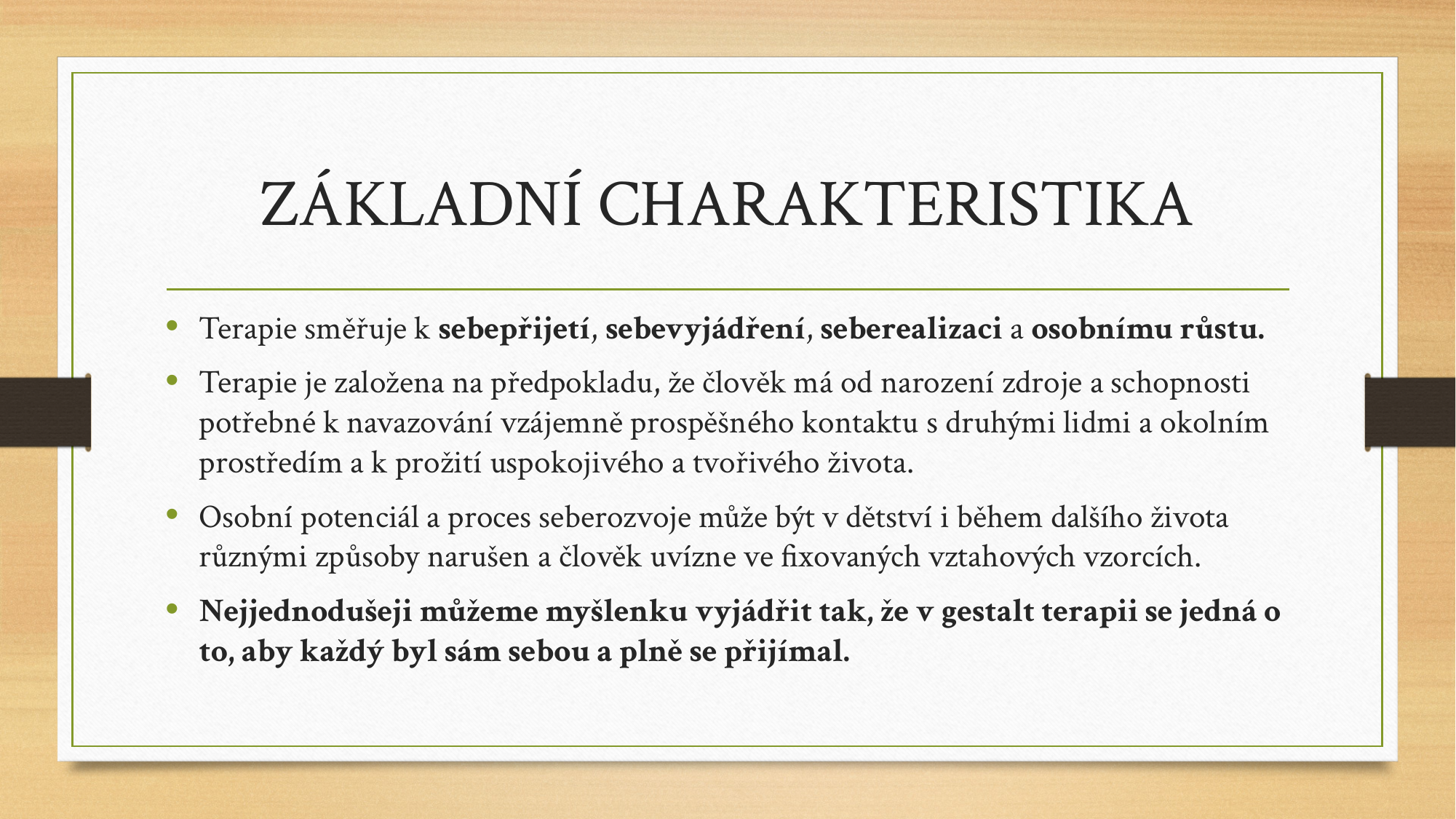

# Základní charakteristika
Terapie směřuje k sebepřijetí, sebevyjádření, seberealizaci a osobnímu růstu.
Terapie je založena na předpokladu, že člověk má od narození zdroje a schopnosti potřebné k navazování vzájemně prospěšného kontaktu s druhými lidmi a okolním prostředím a k prožití uspokojivého a tvořivého života.
Osobní potenciál a proces seberozvoje může být v dětství i během dalšího života různými způsoby narušen a člověk uvízne ve fixovaných vztahových vzorcích.
Nejjednodušeji můžeme myšlenku vyjádřit tak, že v gestalt terapii se jedná o to, aby každý byl sám sebou a plně se přijímal.